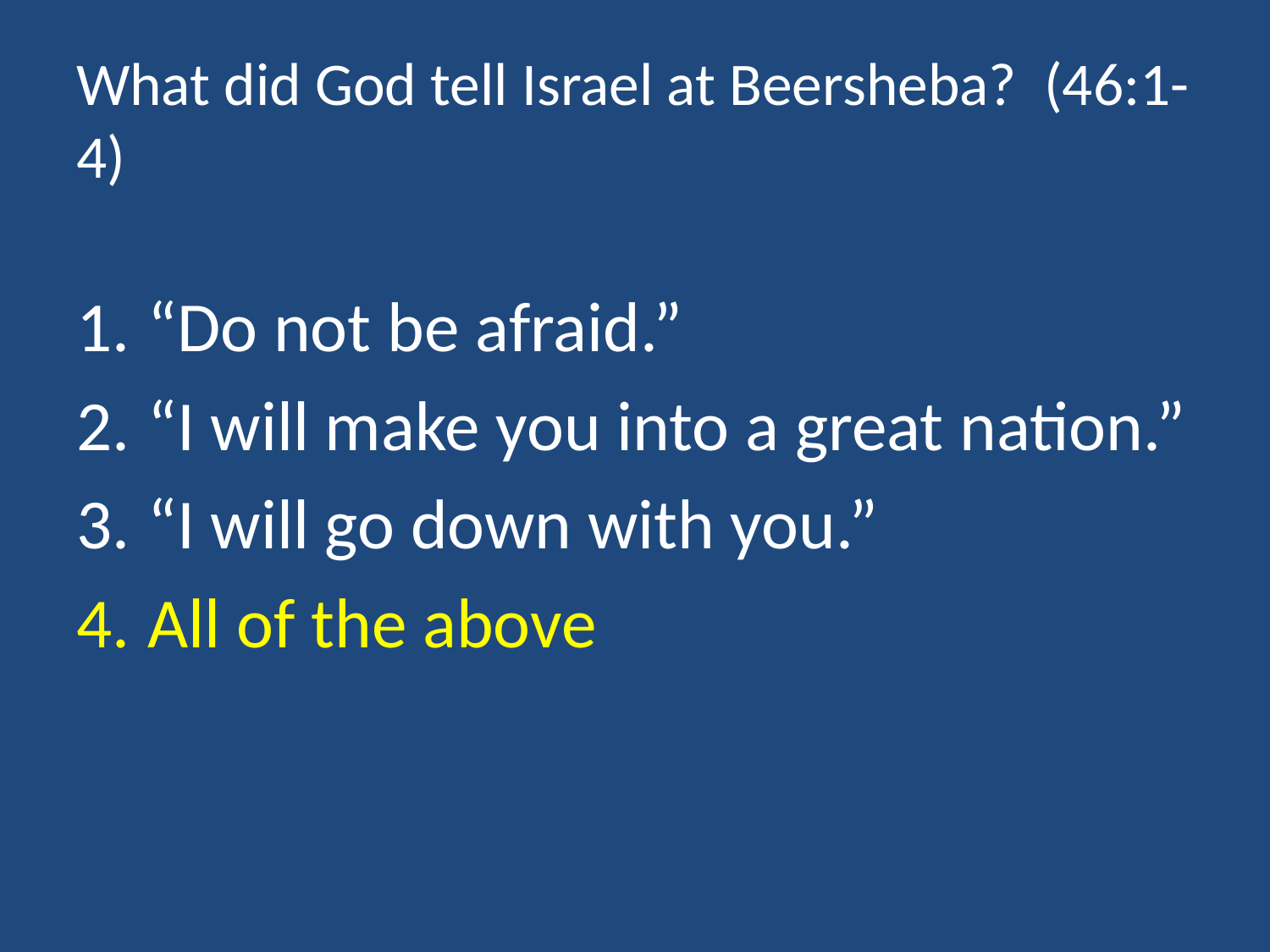

# What did God tell Israel at Beersheba?  (46:1-4)
“Do not be afraid.”
“I will make you into a great nation.”
“I will go down with you.”
All of the above